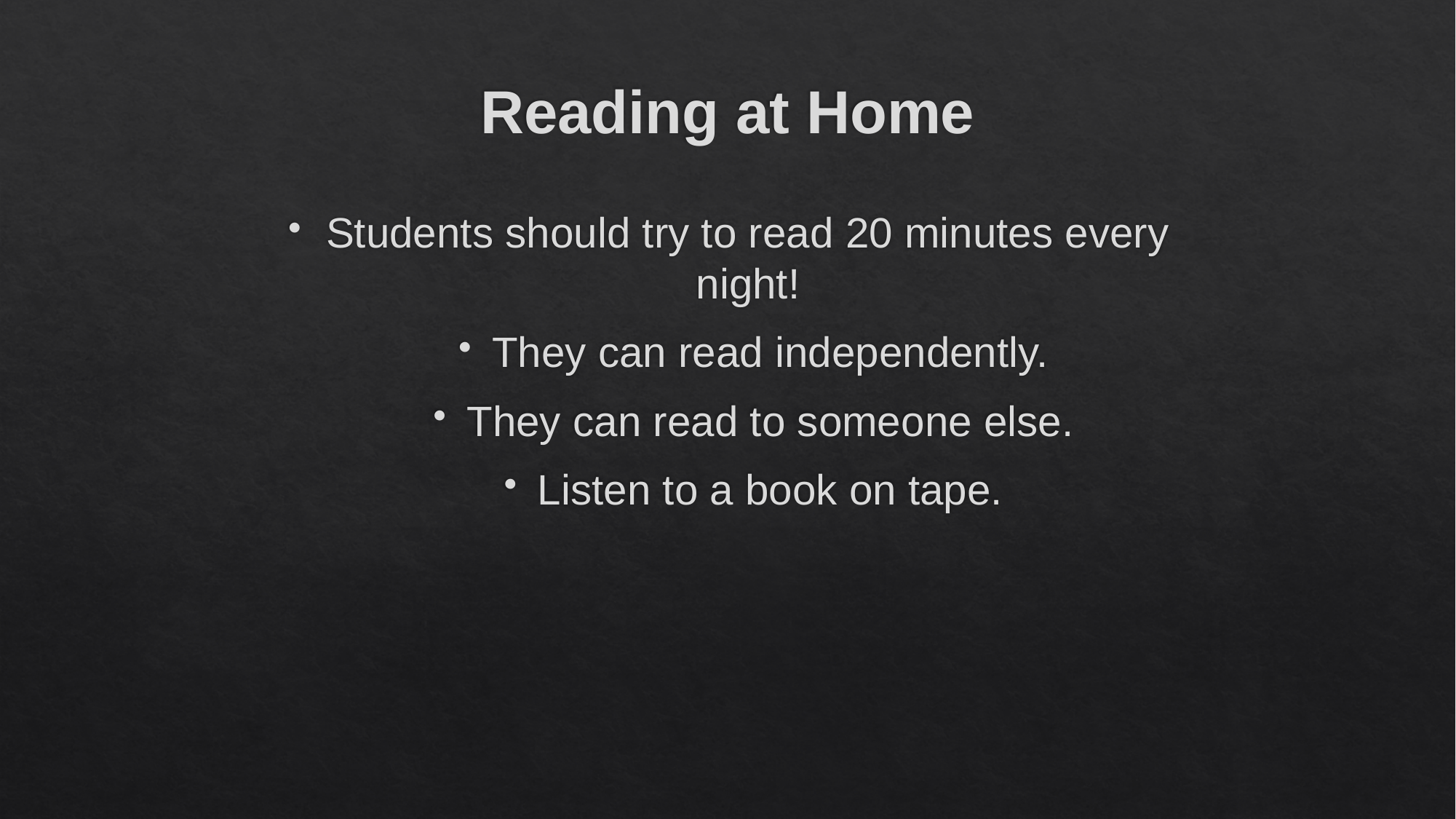

# Reading at Home
Students should try to read 20 minutes every night!
They can read independently.
They can read to someone else.
Listen to a book on tape.